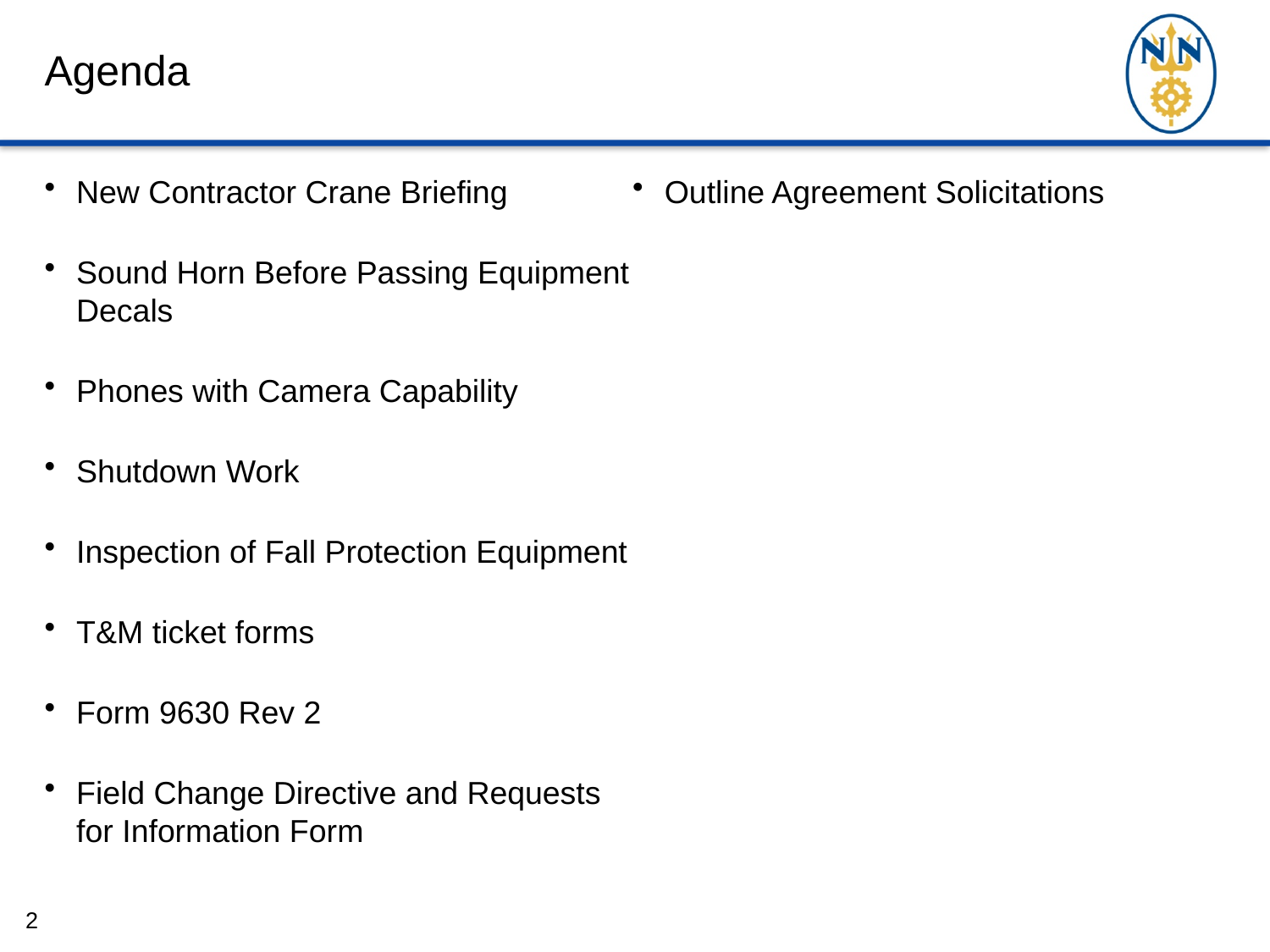

# Agenda
New Contractor Crane Briefing
Sound Horn Before Passing Equipment Decals
Phones with Camera Capability
Shutdown Work
Inspection of Fall Protection Equipment
T&M ticket forms
Form 9630 Rev 2
Field Change Directive and Requests for Information Form
Outline Agreement Solicitations

2